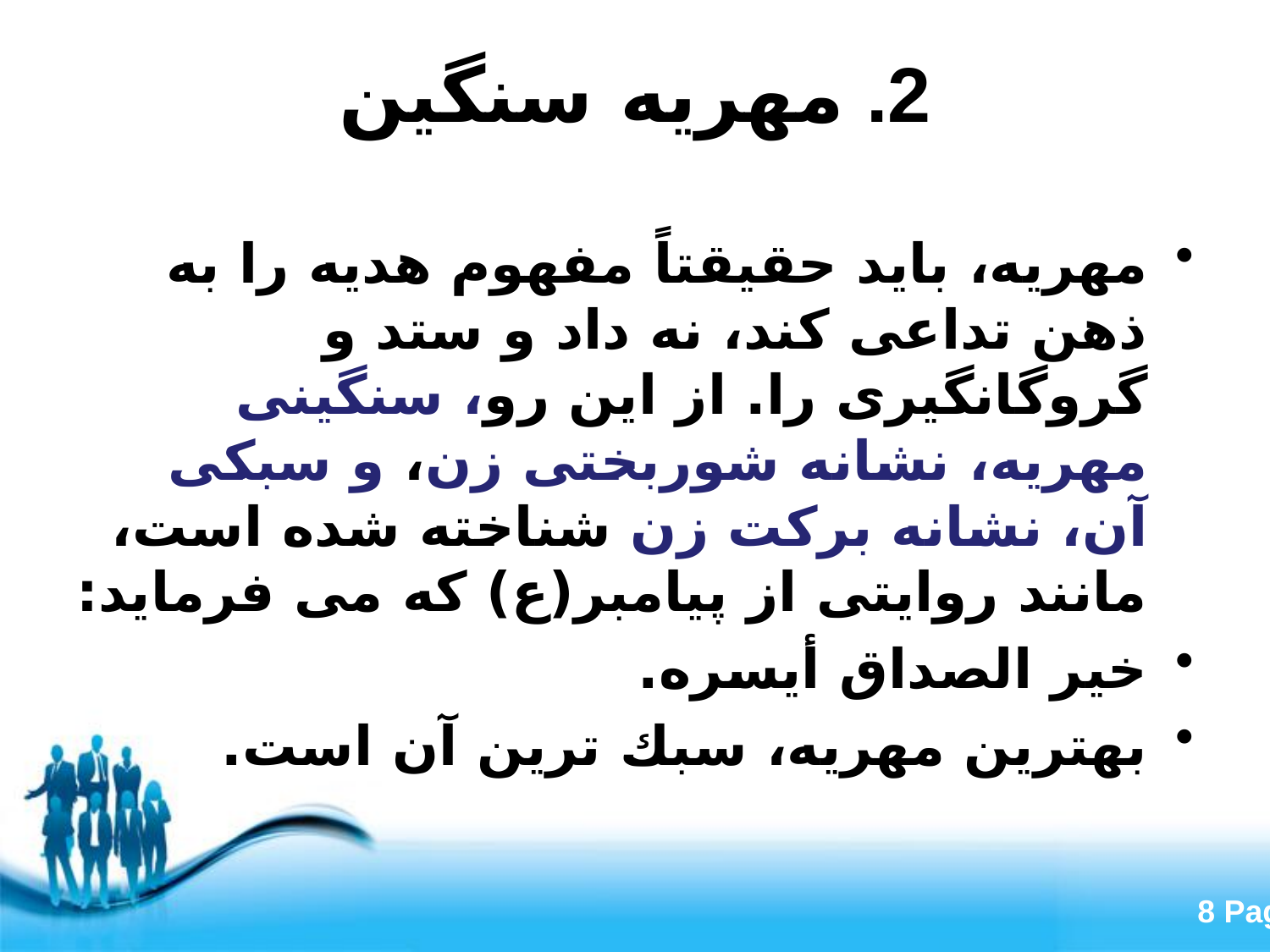

# 2. مهریه سنگین
مهریه، باید حقیقتاً مفهوم هدیه را به ذهن تداعی كند، نه داد و ستد و گروگانگیری را. از این رو، سنگینی مهریه، نشانه شوربختی زن، و سبكی آن، نشانه بركت زن شناخته شده است، مانند روایتی از پیامبر(ع) كه می فرماید:
خیر الصداق أیسره.
بهترین مهریه، سبك ترین آن است.